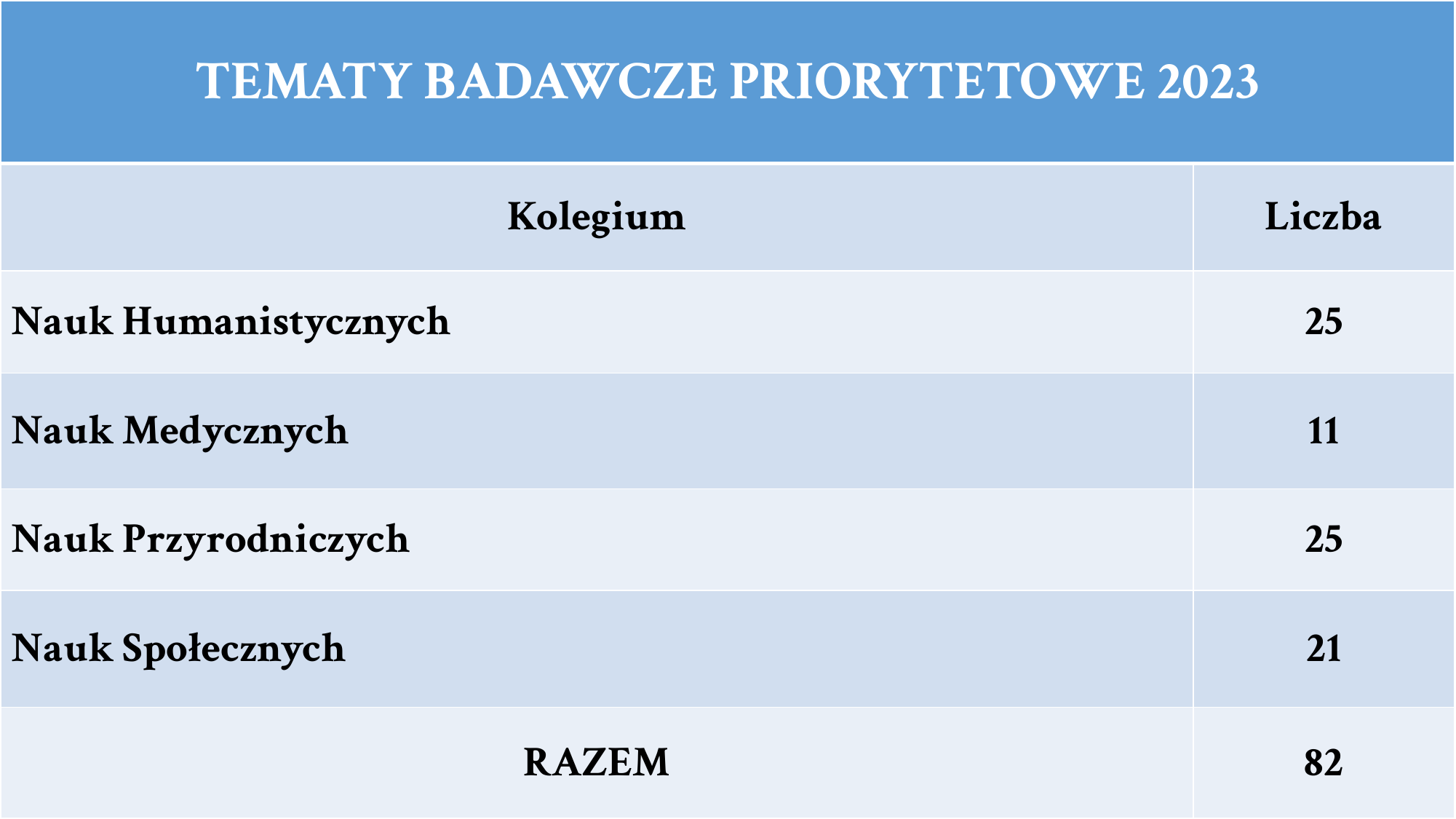

| TEMATY BADAWCZE PRIORYTETOWE 2023 |  |
| --- | --- |
| Kolegium | Liczba |
| Nauk Humanistycznych | 25 |
| Nauk Medycznych | 11 |
| Nauk Przyrodniczych | 25 |
| Nauk Społecznych | 21 |
| RAZEM | 82 |